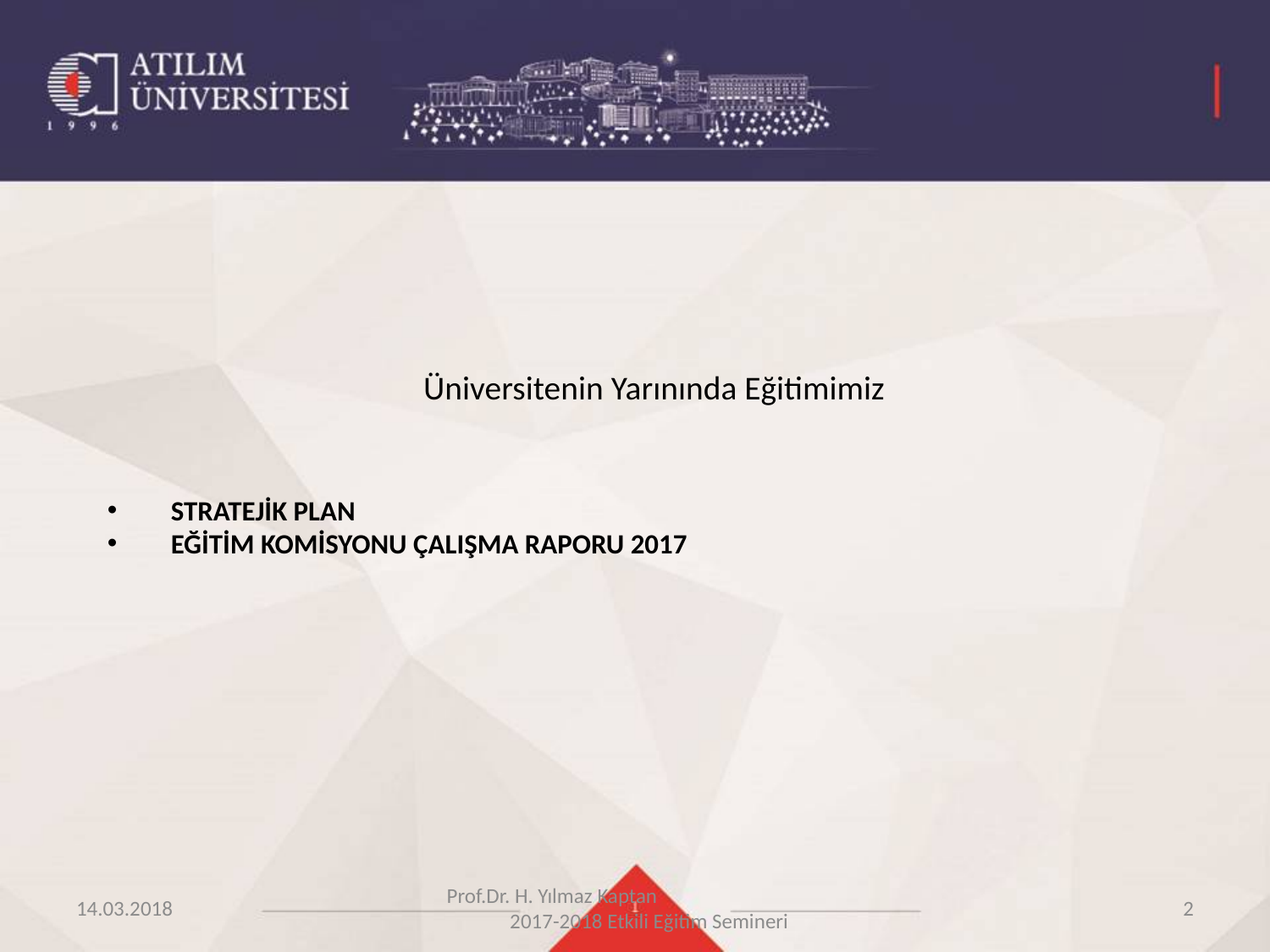

# Üniversitenin Yarınında Eğitimimiz
STRATEJİK PLAN
EĞİTİM KOMİSYONU ÇALIŞMA RAPORU 2017
14.03.2018
Prof.Dr. H. Yılmaz Kaptan                                         2017-2018 Etkili Eğitim Semineri
2